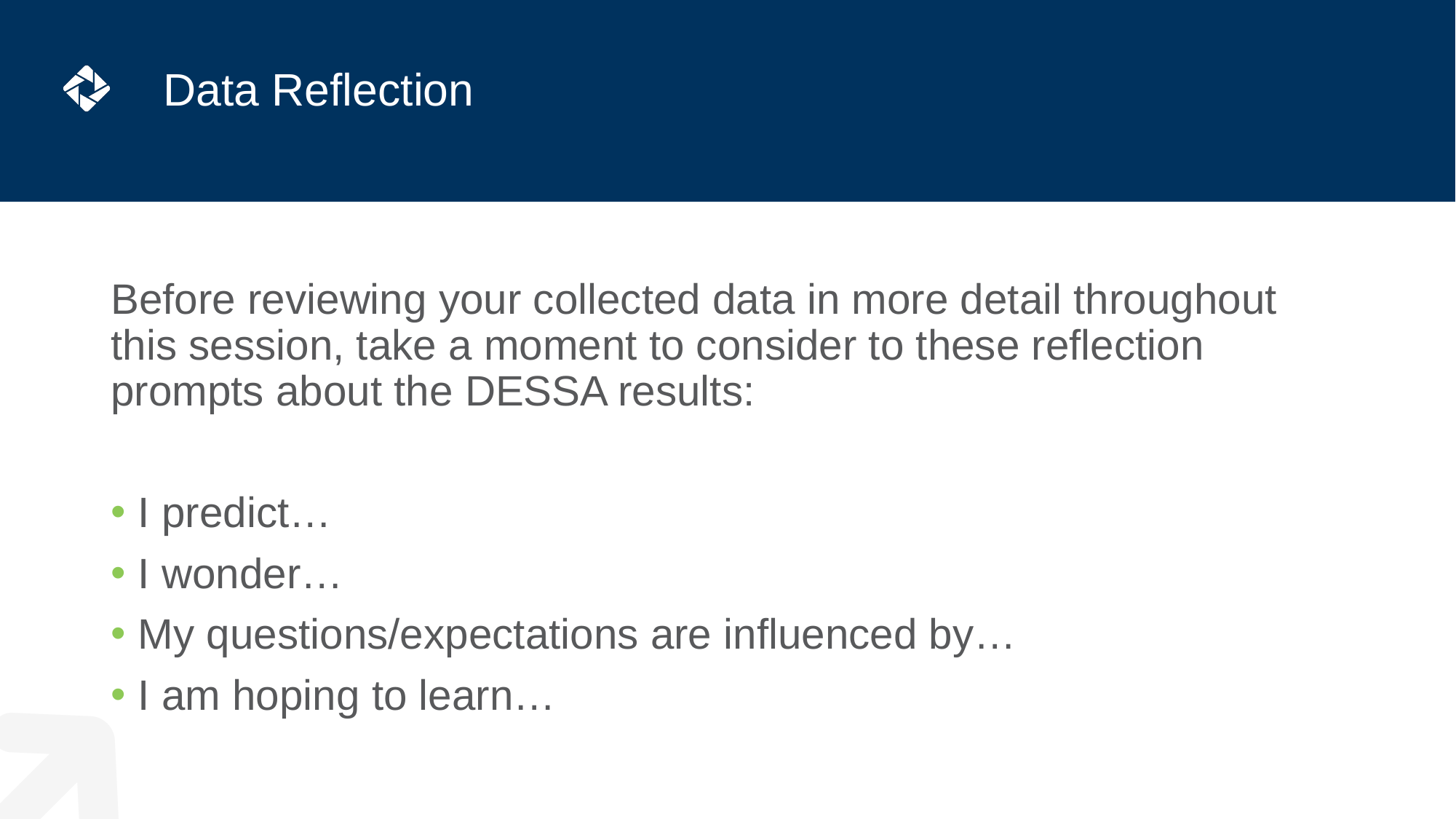

# Data Reflection
Before reviewing your collected data in more detail throughout this session, take a moment to consider to these reflection prompts about the DESSA results:

I predict…
I wonder…
My questions/expectations are influenced by…
I am hoping to learn…